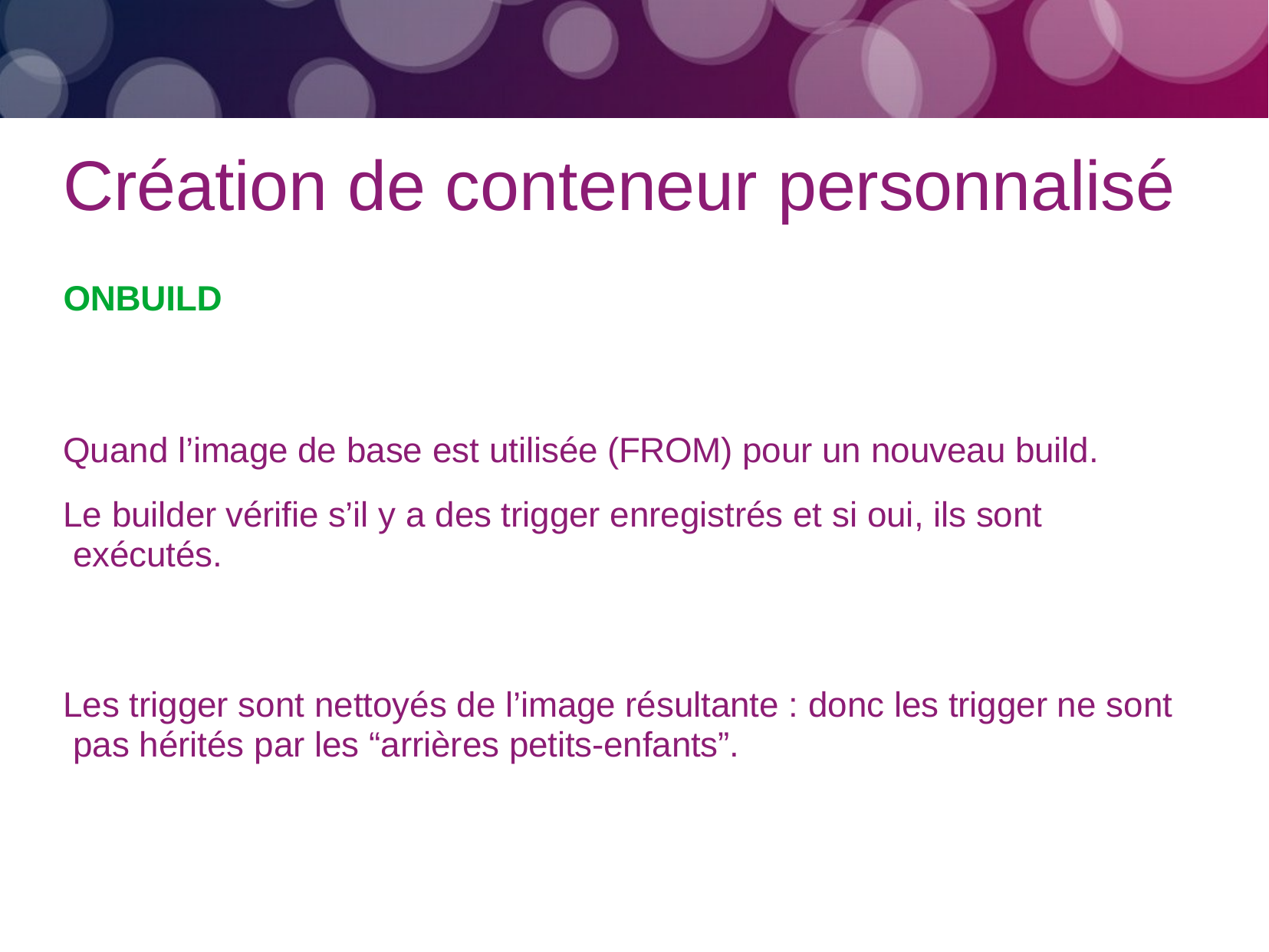

# Création de conteneur personnalisé
ONBUILD

Quand l’image de base est utilisée (FROM) pour un nouveau build.
Le builder vérifie s’il y a des trigger enregistrés et si oui, ils sont  exécutés.

Les trigger sont nettoyés de l’image résultante : donc les trigger ne sont  pas hérités par les “arrières petits-enfants”.